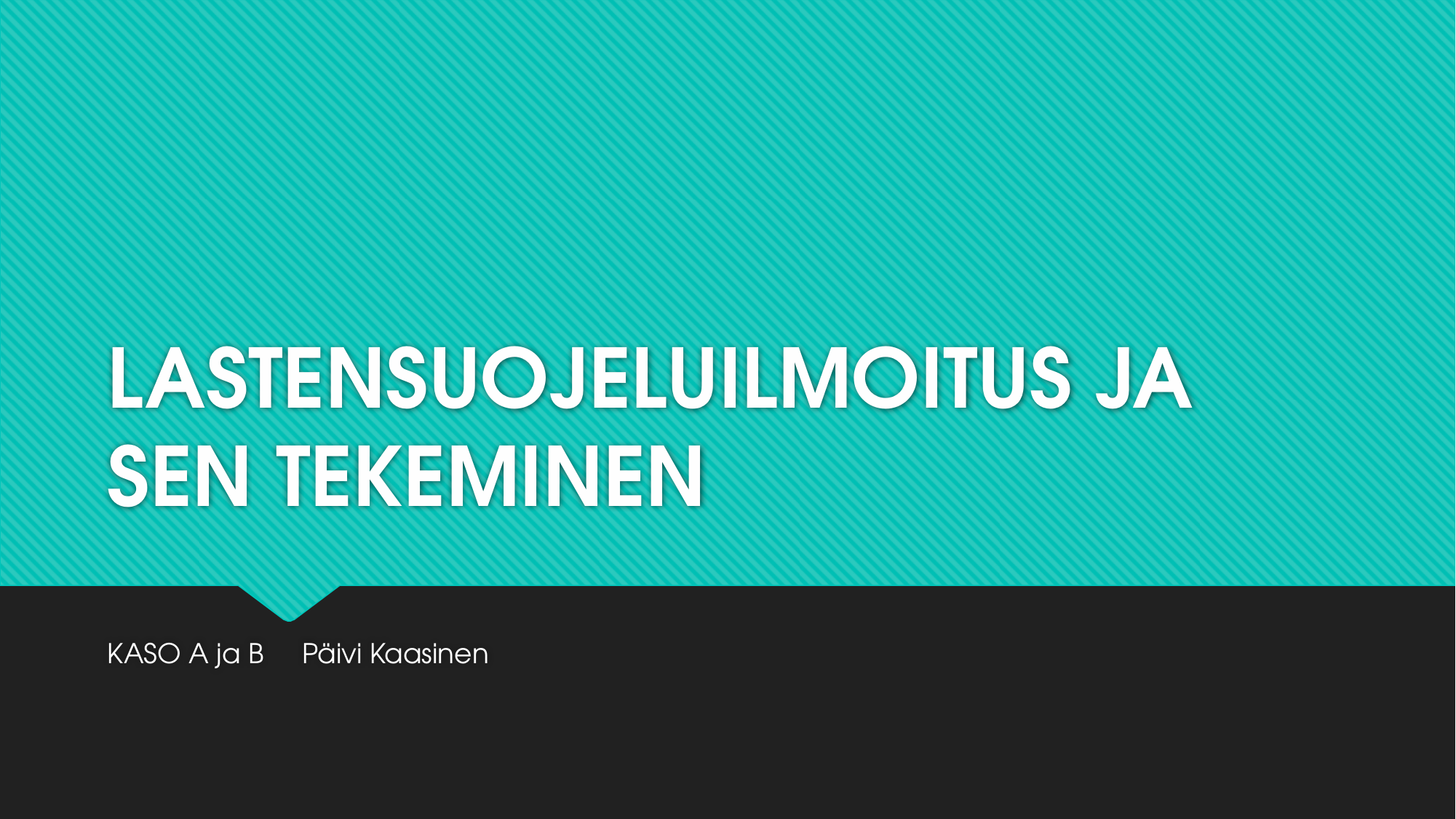

# LASTENSUOJELUILMOITUS JA SEN TEKEMINEN
KASO A ja B     Päivi Kaasinen